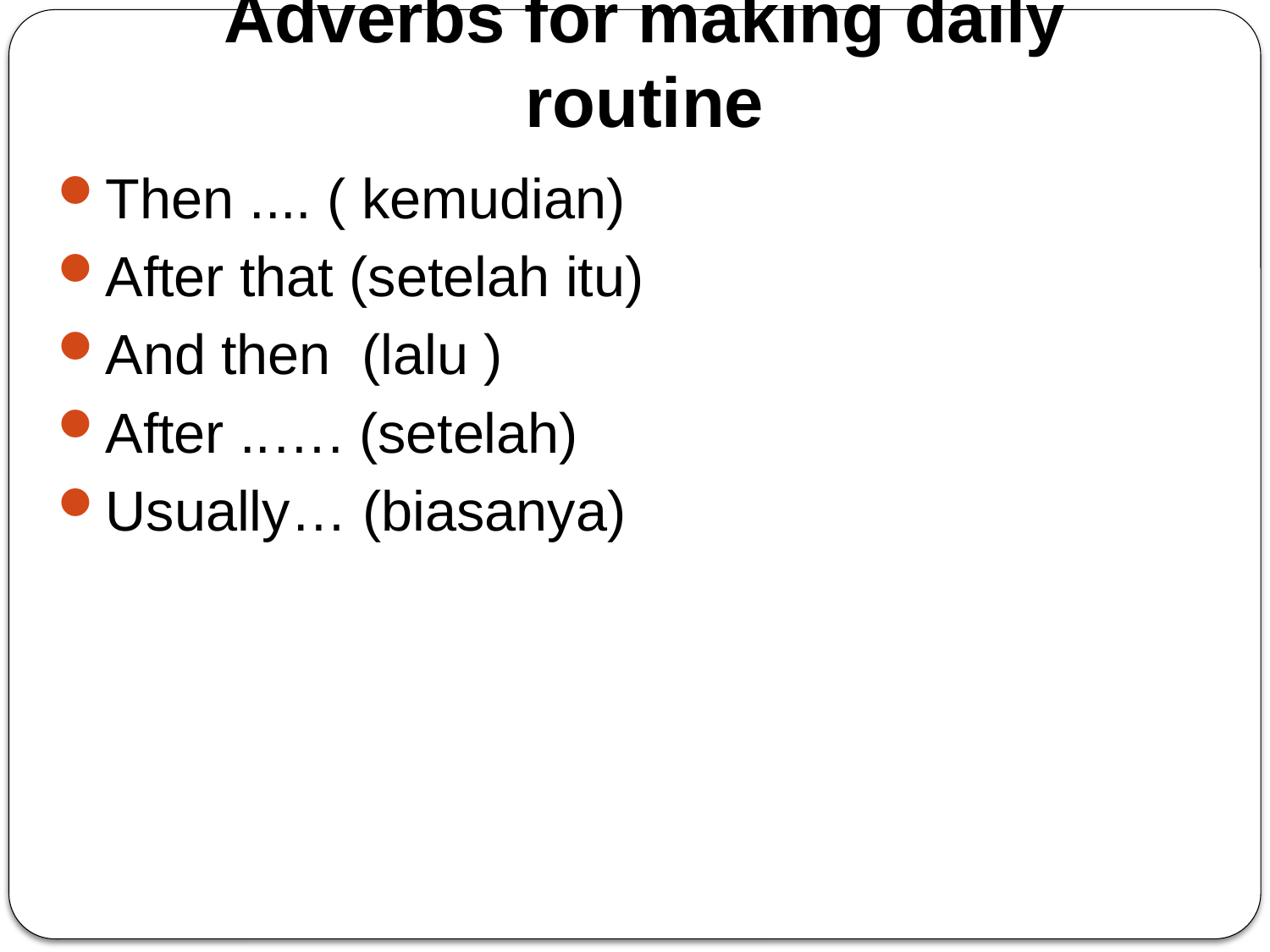

# Adverbs for making daily routine
Then .... ( kemudian)
After that (setelah itu)
And then  (lalu )
After ..…. (setelah)
Usually… (biasanya)